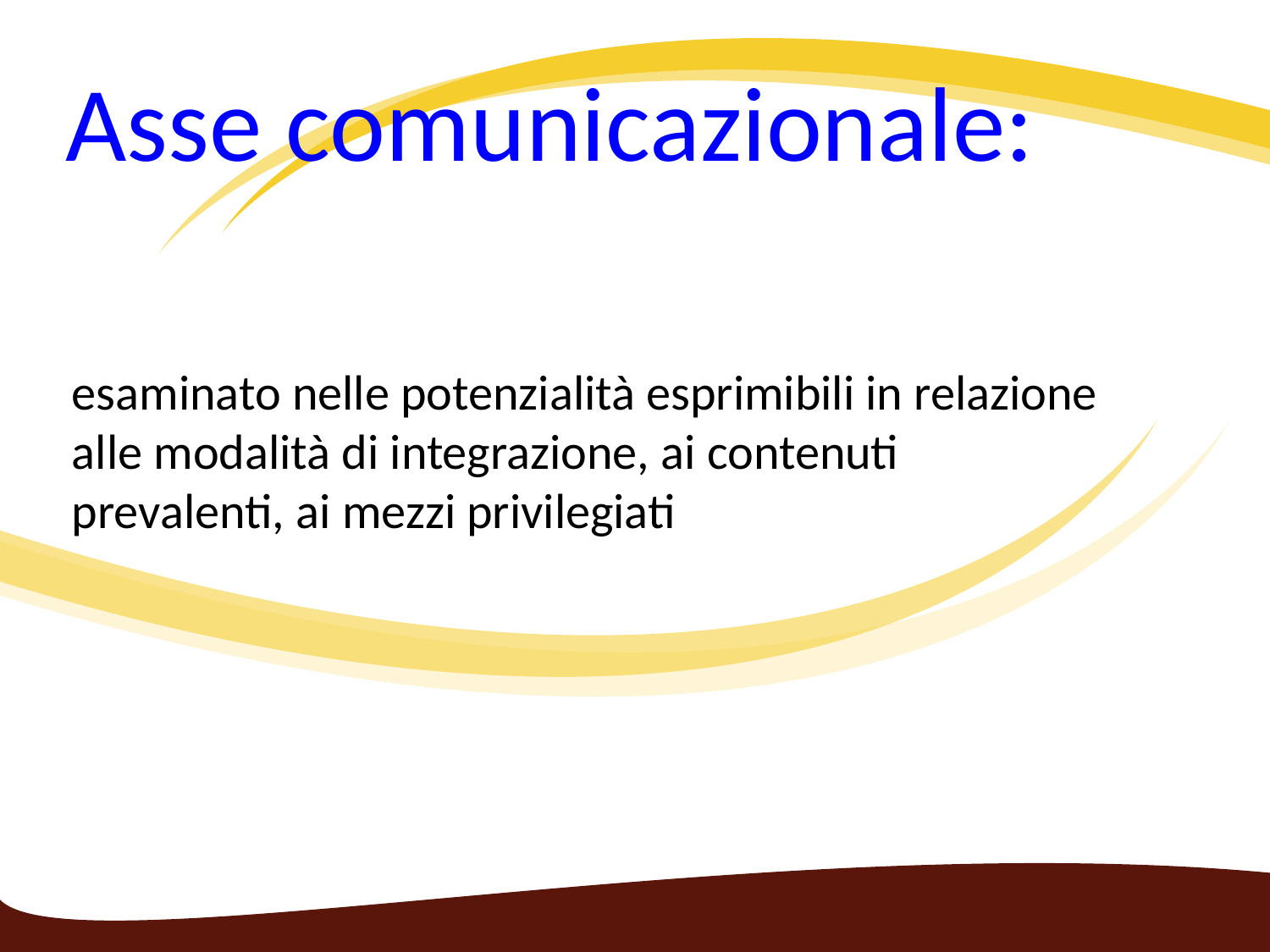

Asse comunicazionale:
esaminato nelle potenzialità esprimibili in relazione alle modalità di integrazione, ai contenuti prevalenti, ai mezzi privilegiati